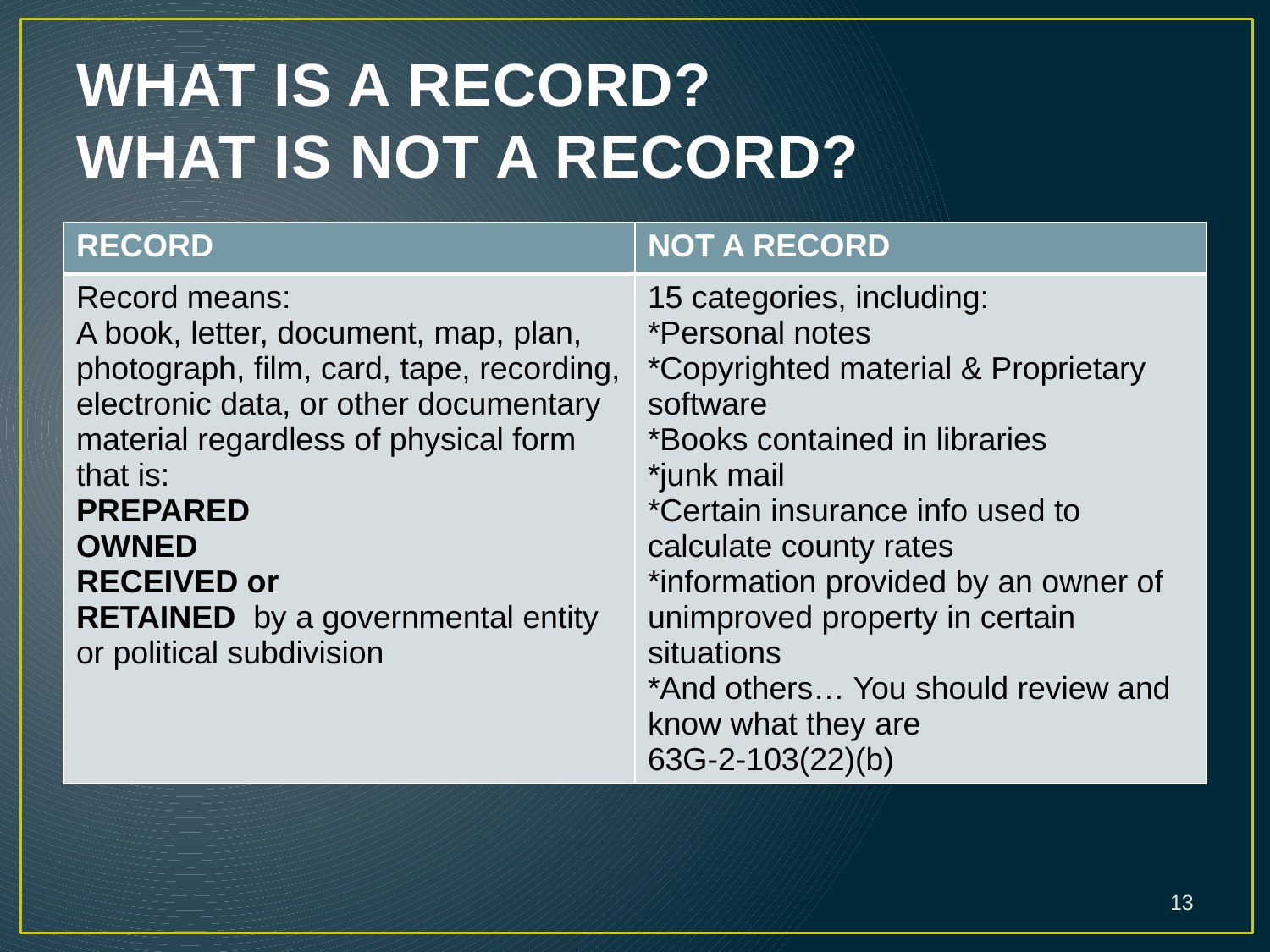

# WHAT IS A RECORD? WHAT IS NOT A RECORD?
| RECORD | NOT A RECORD |
| --- | --- |
| Record means: A book, letter, document, map, plan, photograph, film, card, tape, recording, electronic data, or other documentary material regardless of physical form that is: PREPARED OWNED RECEIVED or RETAINED by a governmental entity or political subdivision | 15 categories, including: \*Personal notes \*Copyrighted material & Proprietary software \*Books contained in libraries \*junk mail \*Certain insurance info used to calculate county rates \*information provided by an owner of unimproved property in certain situations \*And others… You should review and know what they are 63G-2-103(22)(b) |
13